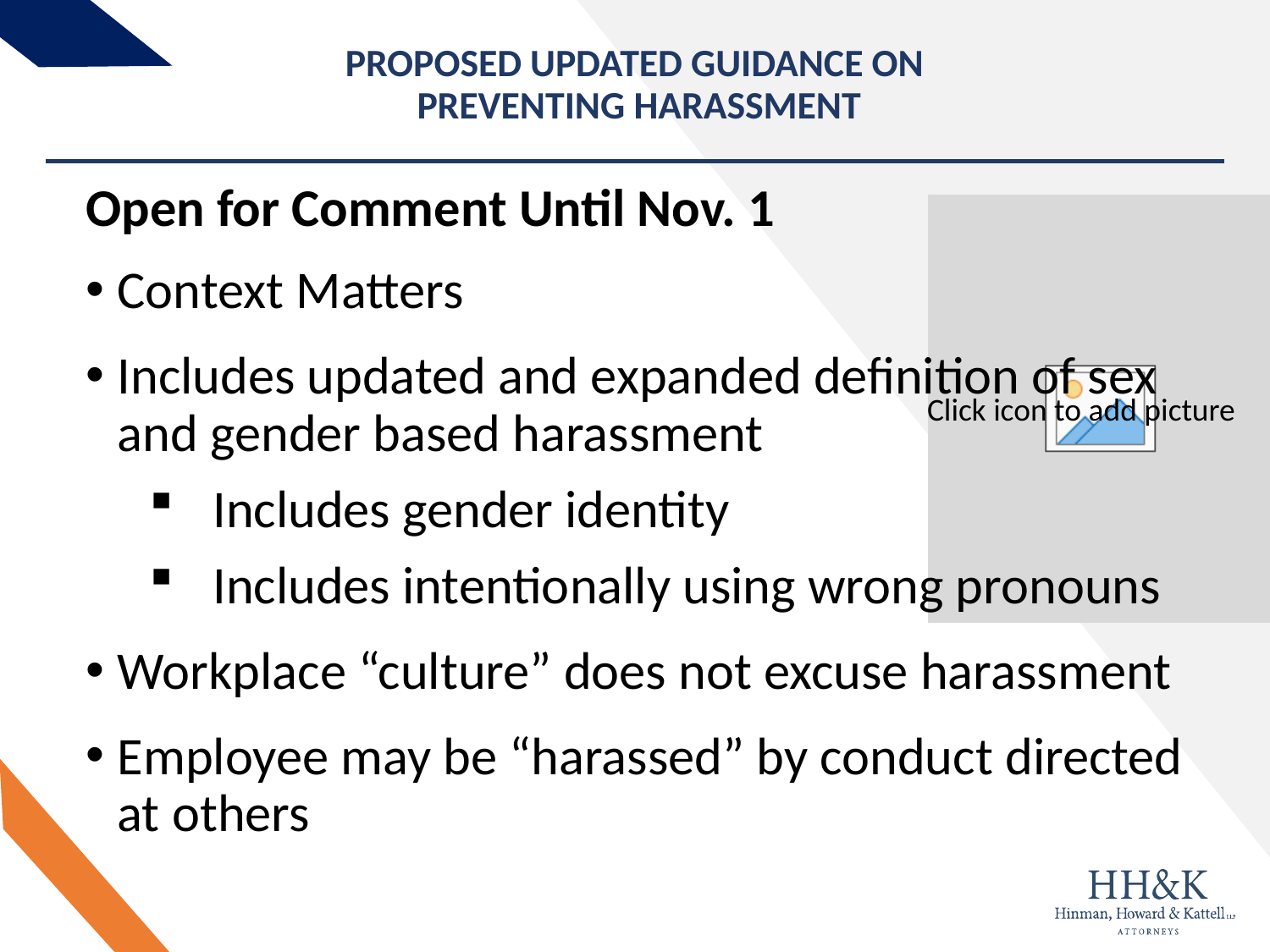

# PROPOSED UPDATED GUIDANCE ON PREVENTING HARASSMENT
Open for Comment Until Nov. 1

Context Matters
Includes updated and expanded definition of sex and gender based harassment
Includes gender identity
Includes intentionally using wrong pronouns
Workplace “culture” does not excuse harassment
Employee may be “harassed” by conduct directed at others